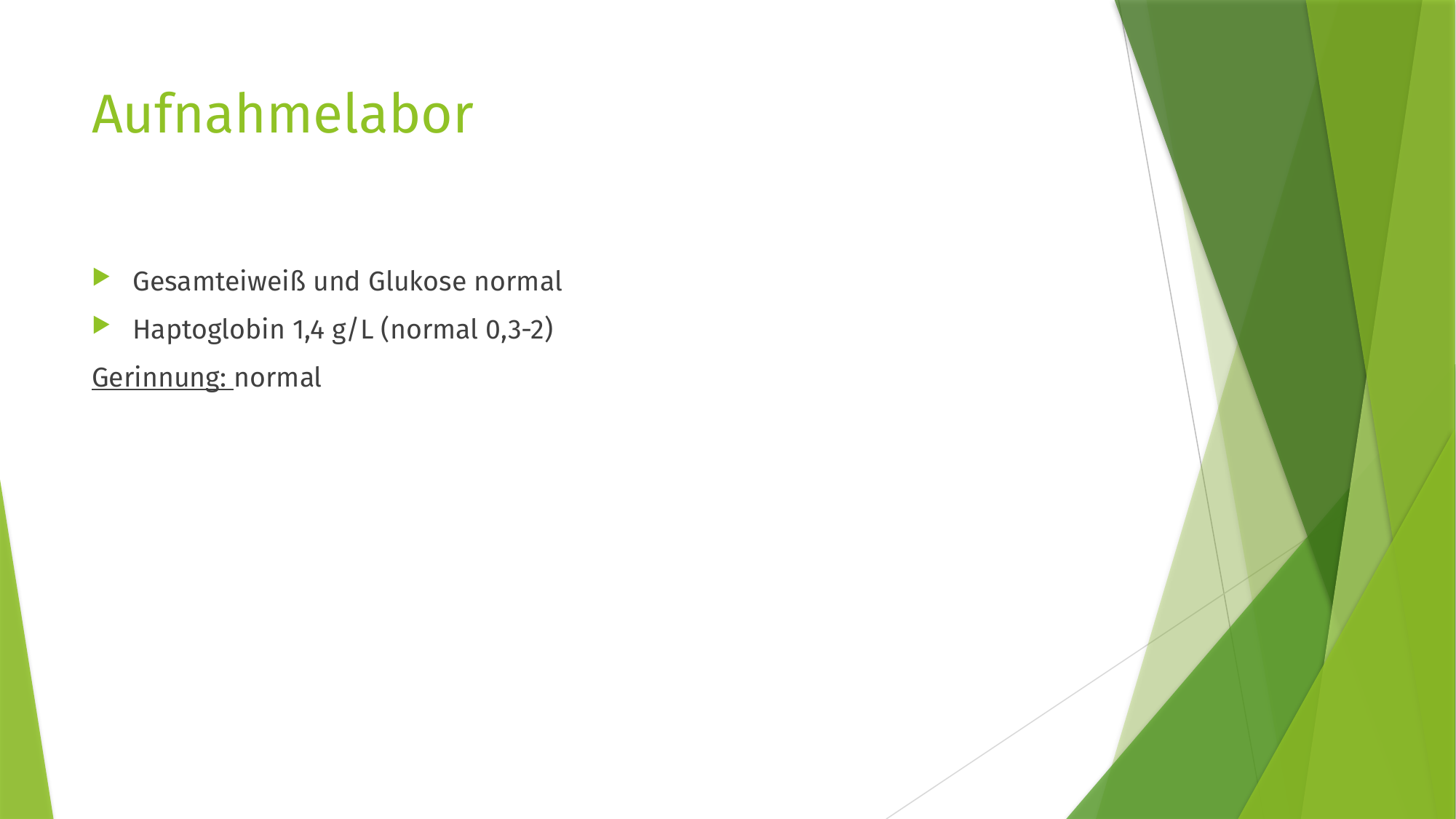

# Aufnahmelabor
Gesamteiweiß und Glukose normal
Haptoglobin 1,4 g/L (normal 0,3-2)
Gerinnung: normal